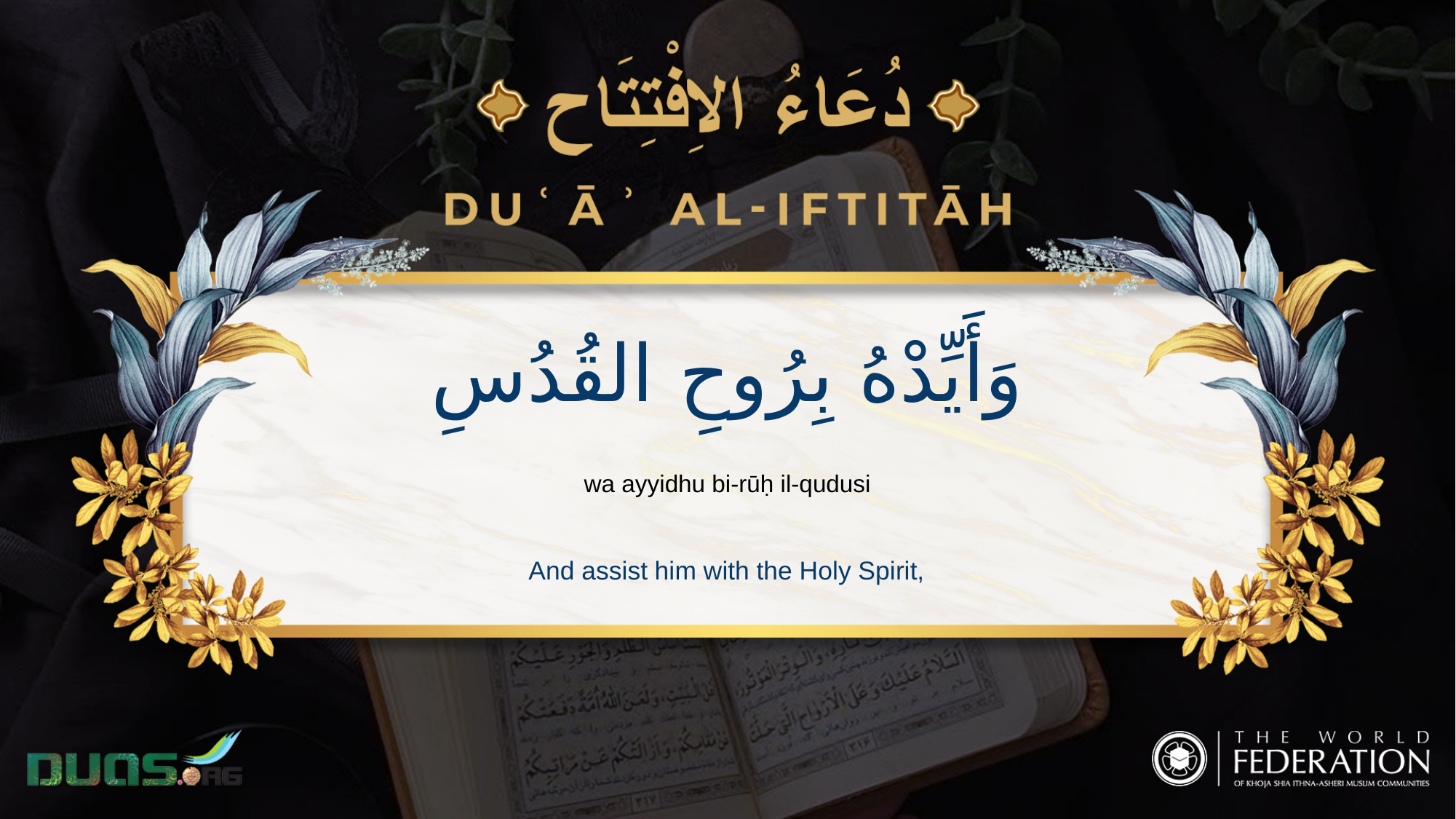

وَأَيِّدْهُ بِرُوحِ القُدُسِ
wa ayyidhu bi-rūḥ il-qudusi
And assist him with the Holy Spirit,